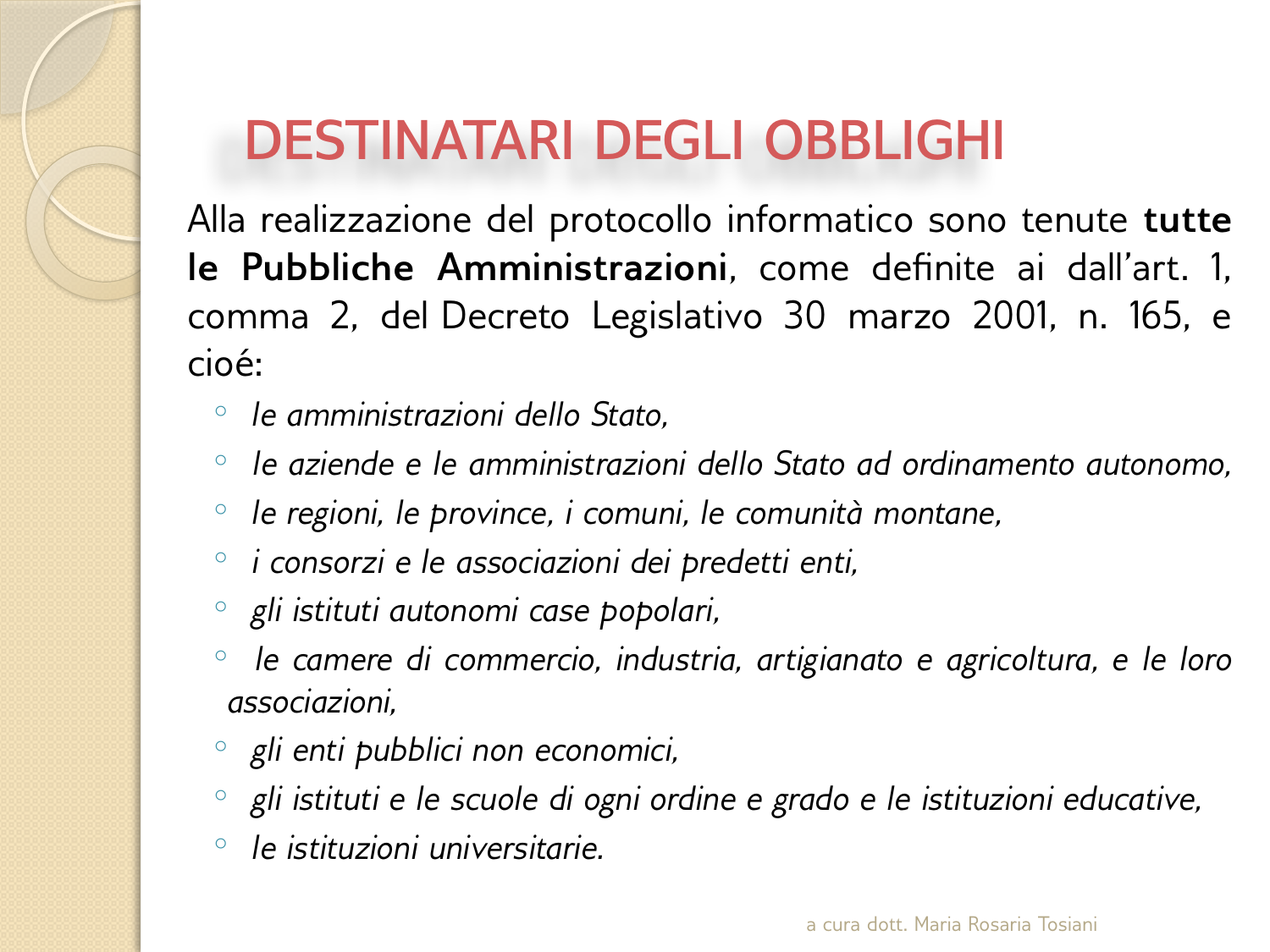

# DESTINATARI DEGLI OBBLIGHI
Alla realizzazione del protocollo informatico sono tenute tutte le Pubbliche Amministrazioni, come definite ai dall’art. 1, comma 2, del Decreto Legislativo 30 marzo 2001, n. 165, e cioé:
 le amministrazioni dello Stato,
 le aziende e le amministrazioni dello Stato ad ordinamento autonomo,
 le regioni, le province, i comuni, le comunità montane,
 i consorzi e le associazioni dei predetti enti,
 gli istituti autonomi case popolari,
 le camere di commercio, industria, artigianato e agricoltura, e le loro associazioni,
 gli enti pubblici non economici,
 gli istituti e le scuole di ogni ordine e grado e le istituzioni educative,
 le istituzioni universitarie.
a cura dott. Maria Rosaria Tosiani